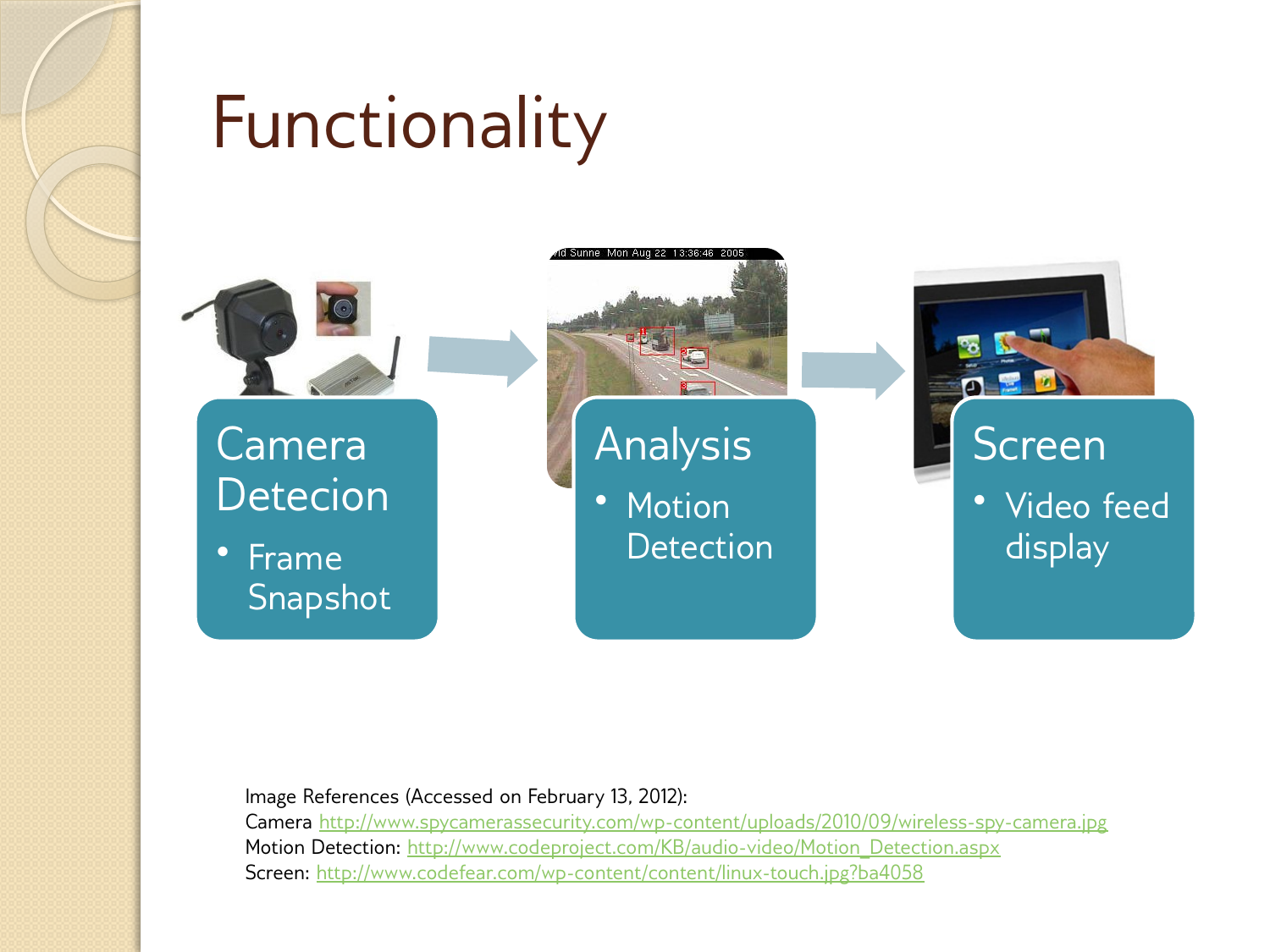

# Functionality
Camera Detecion
Frame Snapshot

Analysis
Motion Detection

Screen
Video feed display
Image References (Accessed on February 13, 2012):
Camera http://www.spycamerassecurity.com/wp-content/uploads/2010/09/wireless-spy-camera.jpg
Motion Detection: http://www.codeproject.com/KB/audio-video/Motion_Detection.aspx
Screen: http://www.codefear.com/wp-content/content/linux-touch.jpg?ba4058